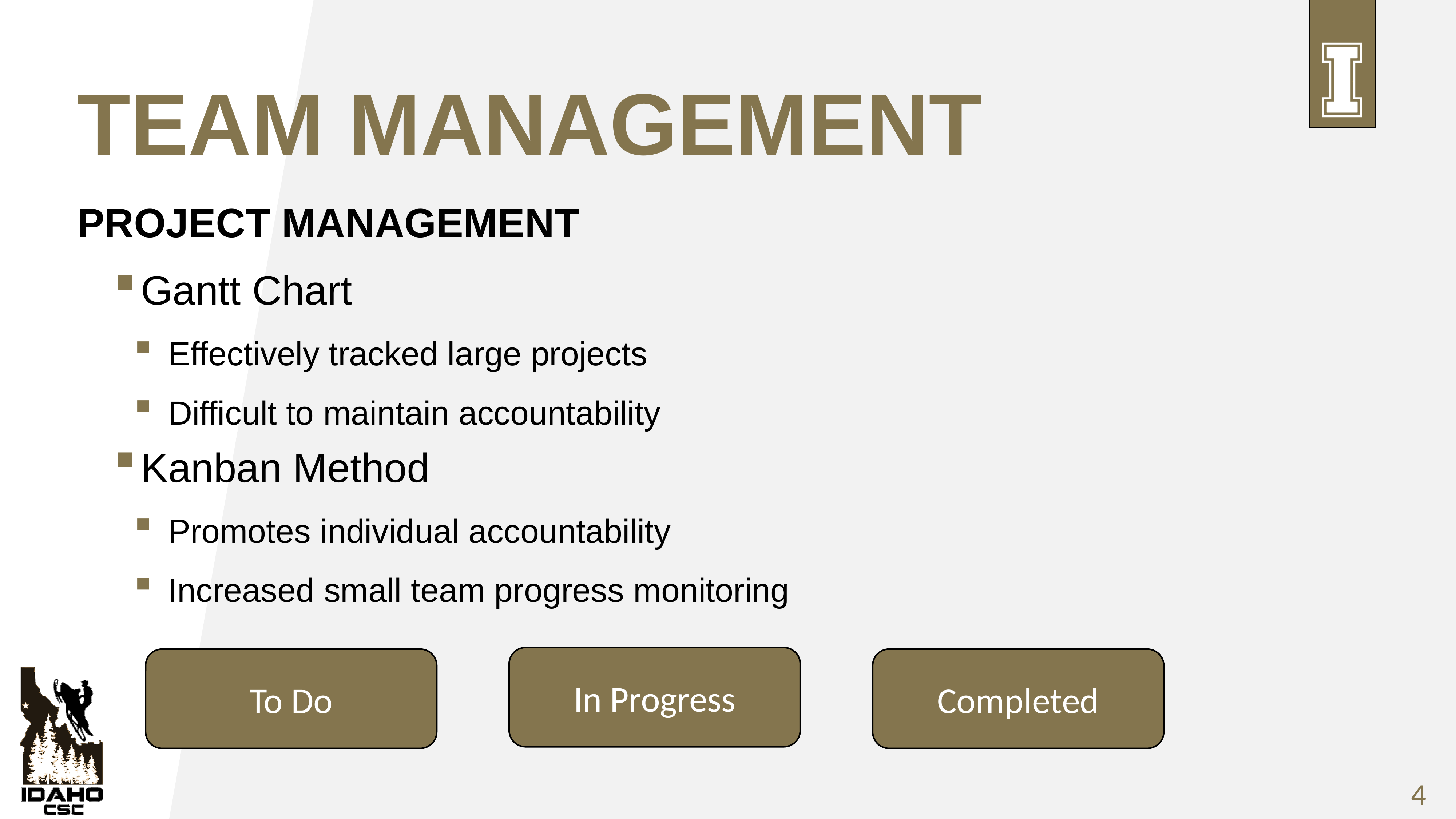

# Team management
Project Management
Gantt Chart
Effectively tracked large projects
Difficult to maintain accountability
Kanban Method
Promotes individual accountability
Increased small team progress monitoring

In Progress
Completed
To Do